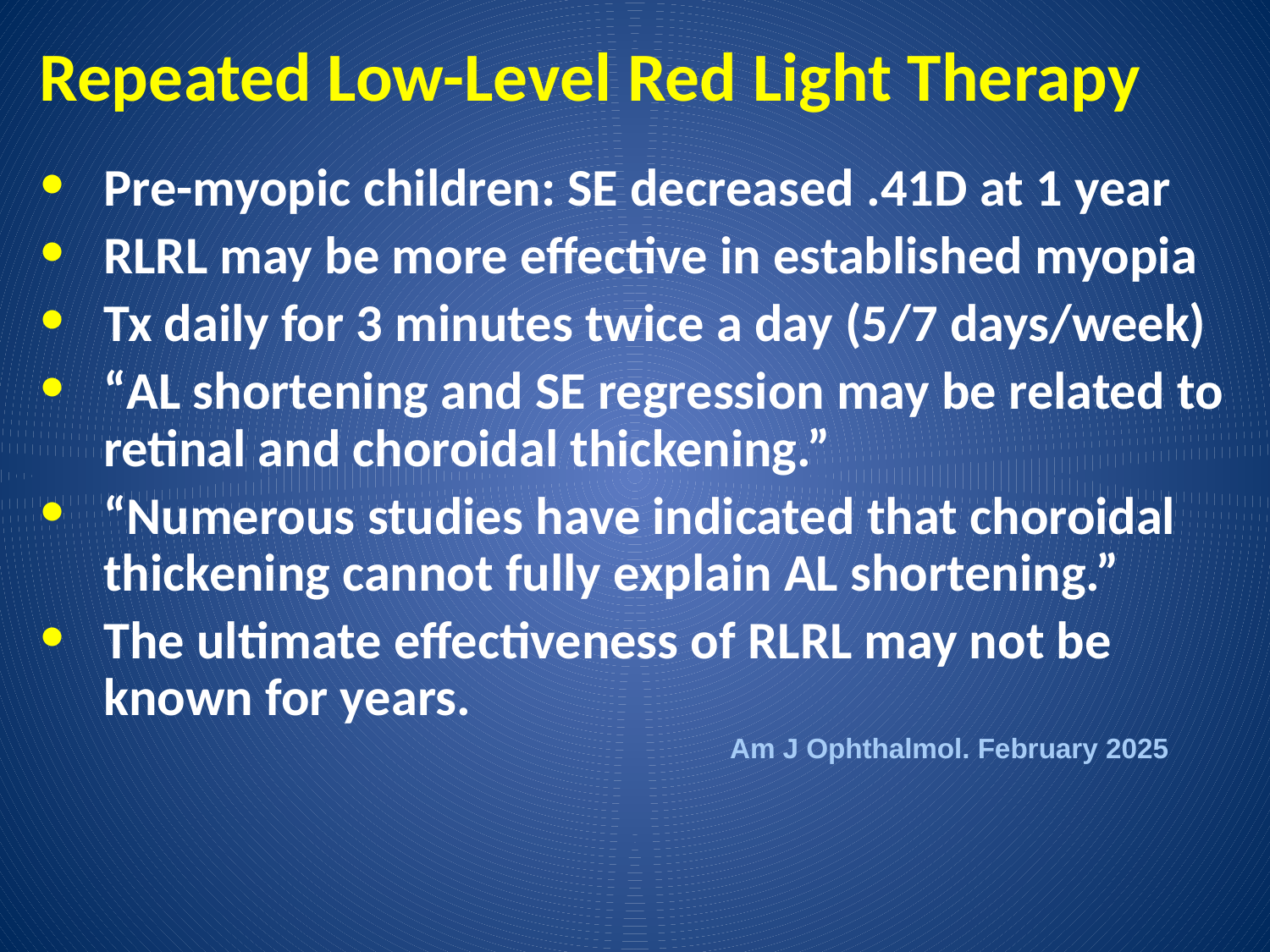

# Repeated Low-Level Red Light Therapy
Pre-myopic children: SE decreased .41D at 1 year
RLRL may be more effective in established myopia
Tx daily for 3 minutes twice a day (5/7 days/week)
“AL shortening and SE regression may be related to retinal and choroidal thickening.”
“Numerous studies have indicated that choroidal thickening cannot fully explain AL shortening.”
The ultimate effectiveness of RLRL may not be known for years.
Am J Ophthalmol. February 2025